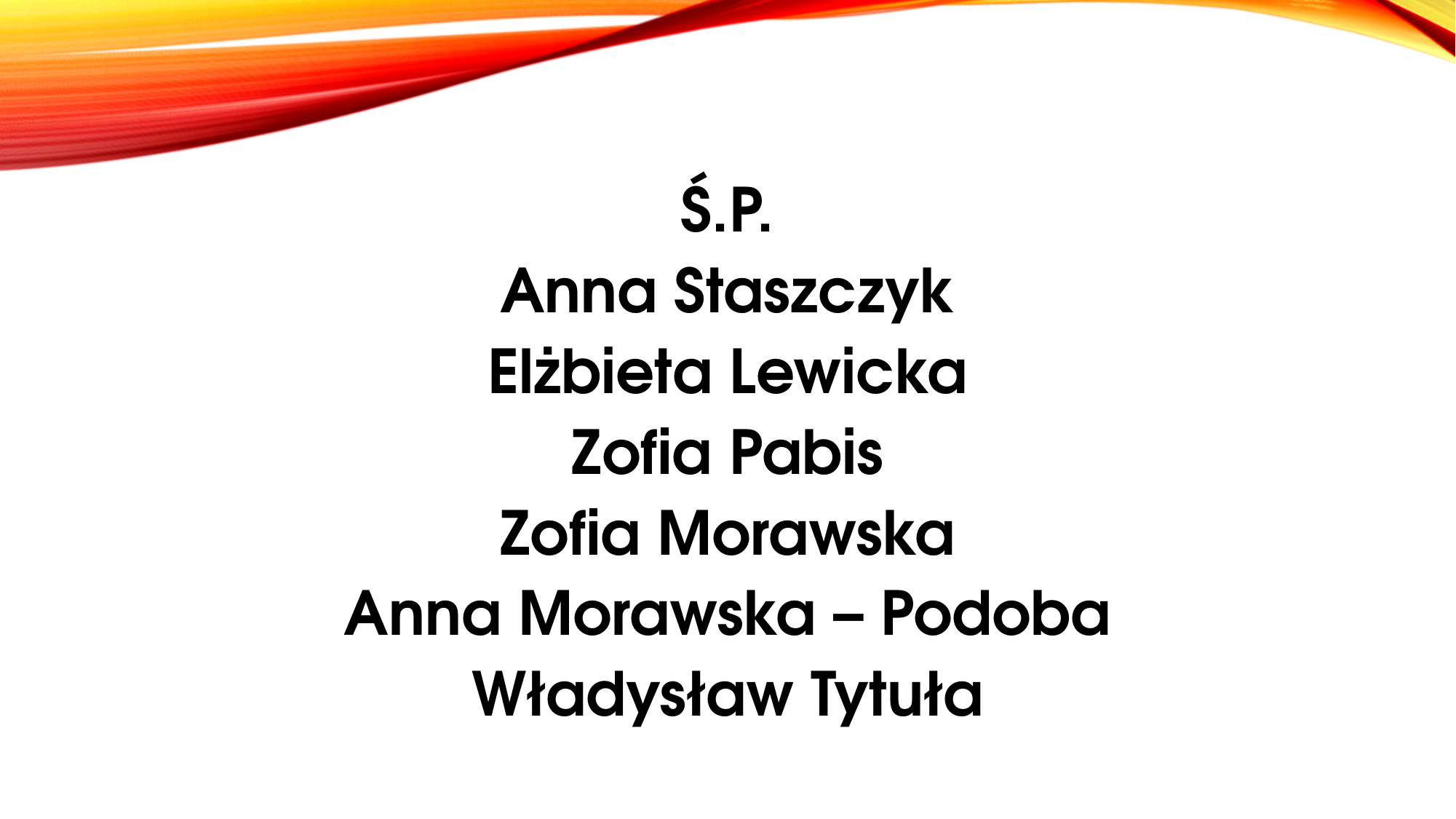

Ś.P.
Anna Staszczyk
Elżbieta Lewicka
Zofia Pabis
Zofia Morawska
Anna Morawska – Podoba
Władysław Tytuła